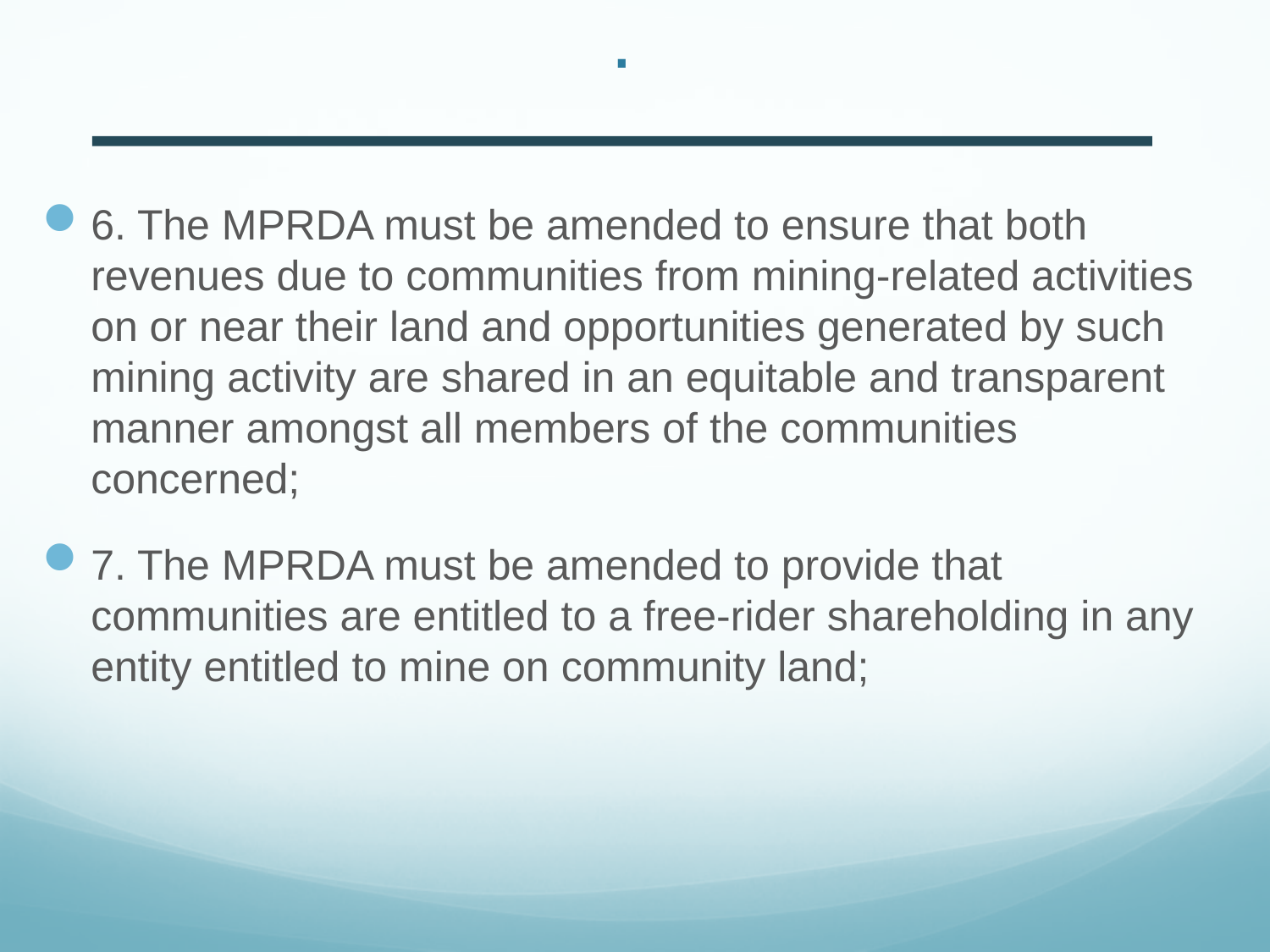

# .

6. The MPRDA must be amended to ensure that both revenues due to communities from mining-related activities on or near their land and opportunities generated by such mining activity are shared in an equitable and transparent manner amongst all members of the communities concerned;
7. The MPRDA must be amended to provide that communities are entitled to a free-rider shareholding in any entity entitled to mine on community land;